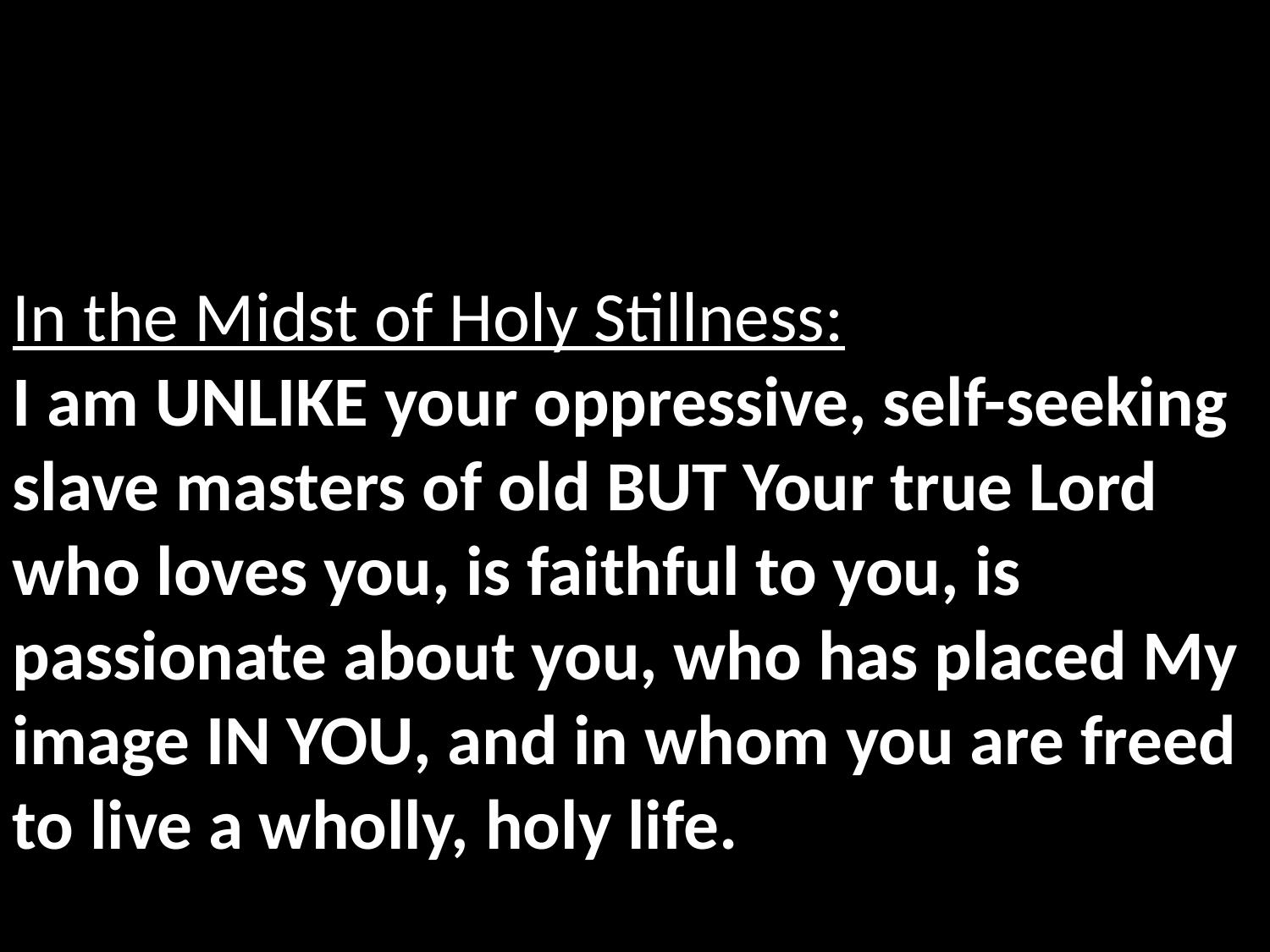

In the Midst of Holy Stillness:
I am UNLIKE your oppressive, self-seeking slave masters of old BUT Your true Lord who loves you, is faithful to you, is passionate about you, who has placed My image IN YOU, and in whom you are freed to live a wholly, holy life.